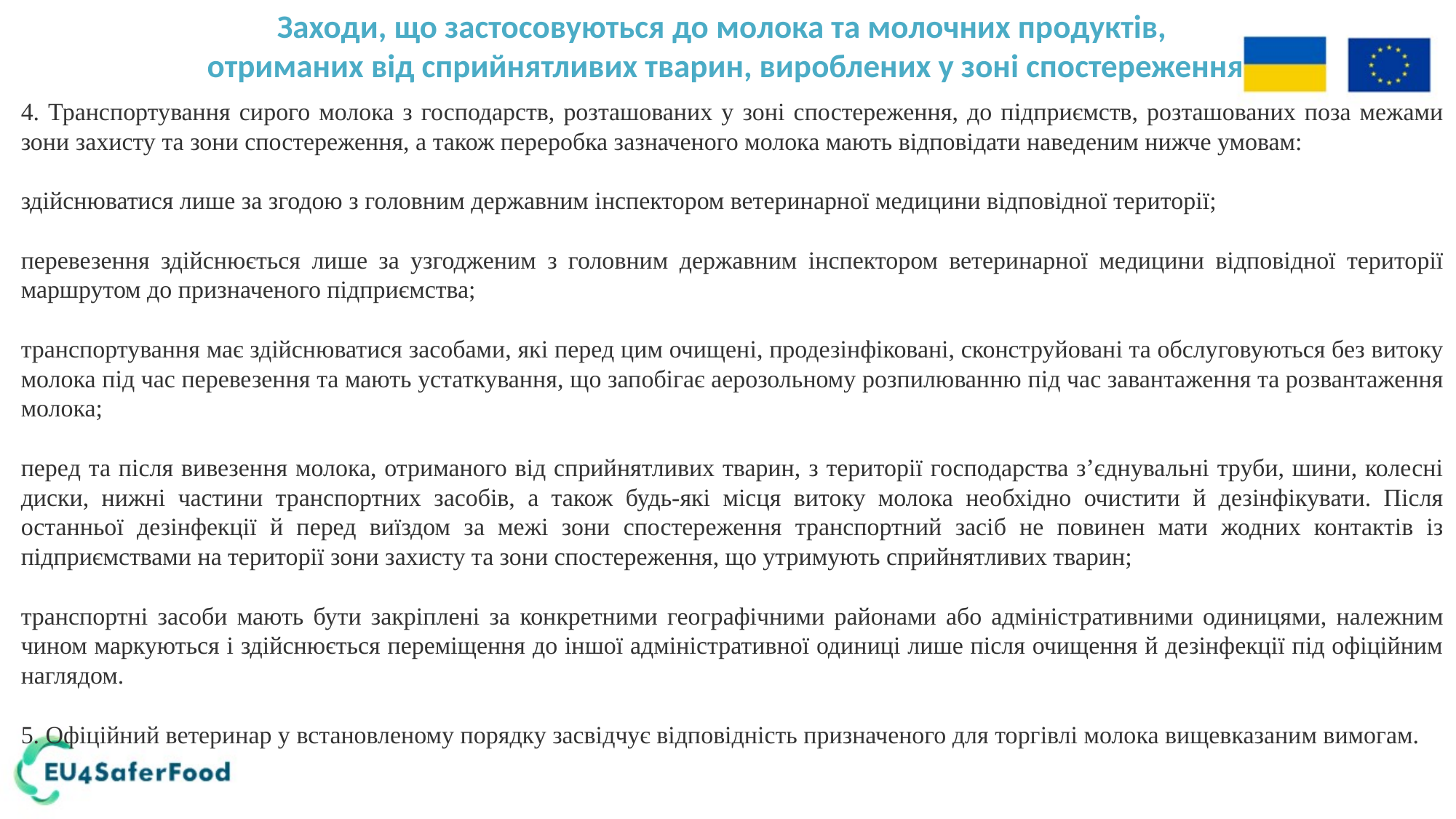

Заходи, що застосовуються до молока та молочних продуктів,
 отриманих від сприйнятливих тварин, вироблених у зоні спостереження
4. Транспортування сирого молока з господарств, розташованих у зоні спостереження, до підприємств, розташованих поза межами зони захисту та зони спостереження, а також переробка зазначеного молока мають відповідати наведеним нижче умовам:

здійснюватися лише за згодою з головним державним інспектором ветеринарної медицини відповідної території;

перевезення здійснюється лише за узгодженим з головним державним інспектором ветеринарної медицини відповідної території маршрутом до призначеного підприємства;

транспортування має здійснюватися засобами, які перед цим очищені, продезінфіковані, сконструйовані та обслуговуються без витоку молока під час перевезення та мають устаткування, що запобігає аерозольному розпилюванню під час завантаження та розвантаження молока;

перед та після вивезення молока, отриманого від сприйнятливих тварин, з території господарства з’єднувальні труби, шини, колесні диски, нижні частини транспортних засобів, а також будь-які місця витоку молока необхідно очистити й дезінфікувати. Після останньої дезінфекції й перед виїздом за межі зони спостереження транспортний засіб не повинен мати жодних контактів із підприємствами на території зони захисту та зони спостереження, що утримують сприйнятливих тварин;

транспортні засоби мають бути закріплені за конкретними географічними районами або адміністративними одиницями, належним чином маркуються і здійснюється переміщення до іншої адміністративної одиниці лише після очищення й дезінфекції під офіційним наглядом.

5. Офіційний ветеринар у встановленому порядку засвідчує відповідність призначеного для торгівлі молока вищевказаним вимогам.